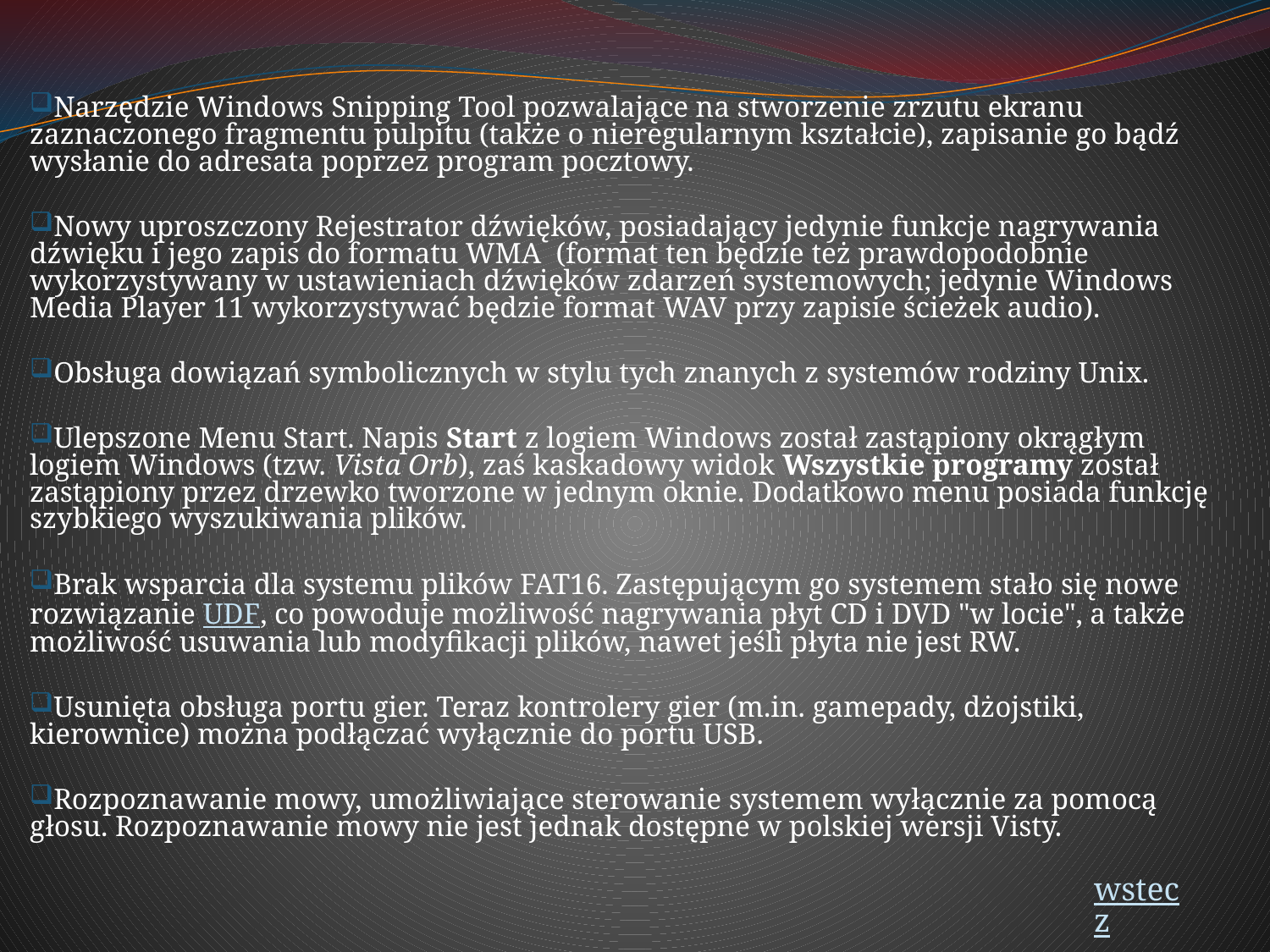

Narzędzie Windows Snipping Tool pozwalające na stworzenie zrzutu ekranu zaznaczonego fragmentu pulpitu (także o nieregularnym kształcie), zapisanie go bądź wysłanie do adresata poprzez program pocztowy.

Nowy uproszczony Rejestrator dźwięków, posiadający jedynie funkcje nagrywania dźwięku i jego zapis do formatu WMA  (format ten będzie też prawdopodobnie wykorzystywany w ustawieniach dźwięków zdarzeń systemowych; jedynie Windows Media Player 11 wykorzystywać będzie format WAV przy zapisie ścieżek audio).

Obsługa dowiązań symbolicznych w stylu tych znanych z systemów rodziny Unix.

Ulepszone Menu Start. Napis Start z logiem Windows został zastąpiony okrągłym logiem Windows (tzw. Vista Orb), zaś kaskadowy widok Wszystkie programy został zastąpiony przez drzewko tworzone w jednym oknie. Dodatkowo menu posiada funkcję szybkiego wyszukiwania plików.

Brak wsparcia dla systemu plików FAT16. Zastępującym go systemem stało się nowe rozwiązanie UDF, co powoduje możliwość nagrywania płyt CD i DVD "w locie", a także możliwość usuwania lub modyfikacji plików, nawet jeśli płyta nie jest RW.

Usunięta obsługa portu gier. Teraz kontrolery gier (m.in. gamepady, dżojstiki, kierownice) można podłączać wyłącznie do portu USB.

Rozpoznawanie mowy, umożliwiające sterowanie systemem wyłącznie za pomocą głosu. Rozpoznawanie mowy nie jest jednak dostępne w polskiej wersji Visty.

wstecz